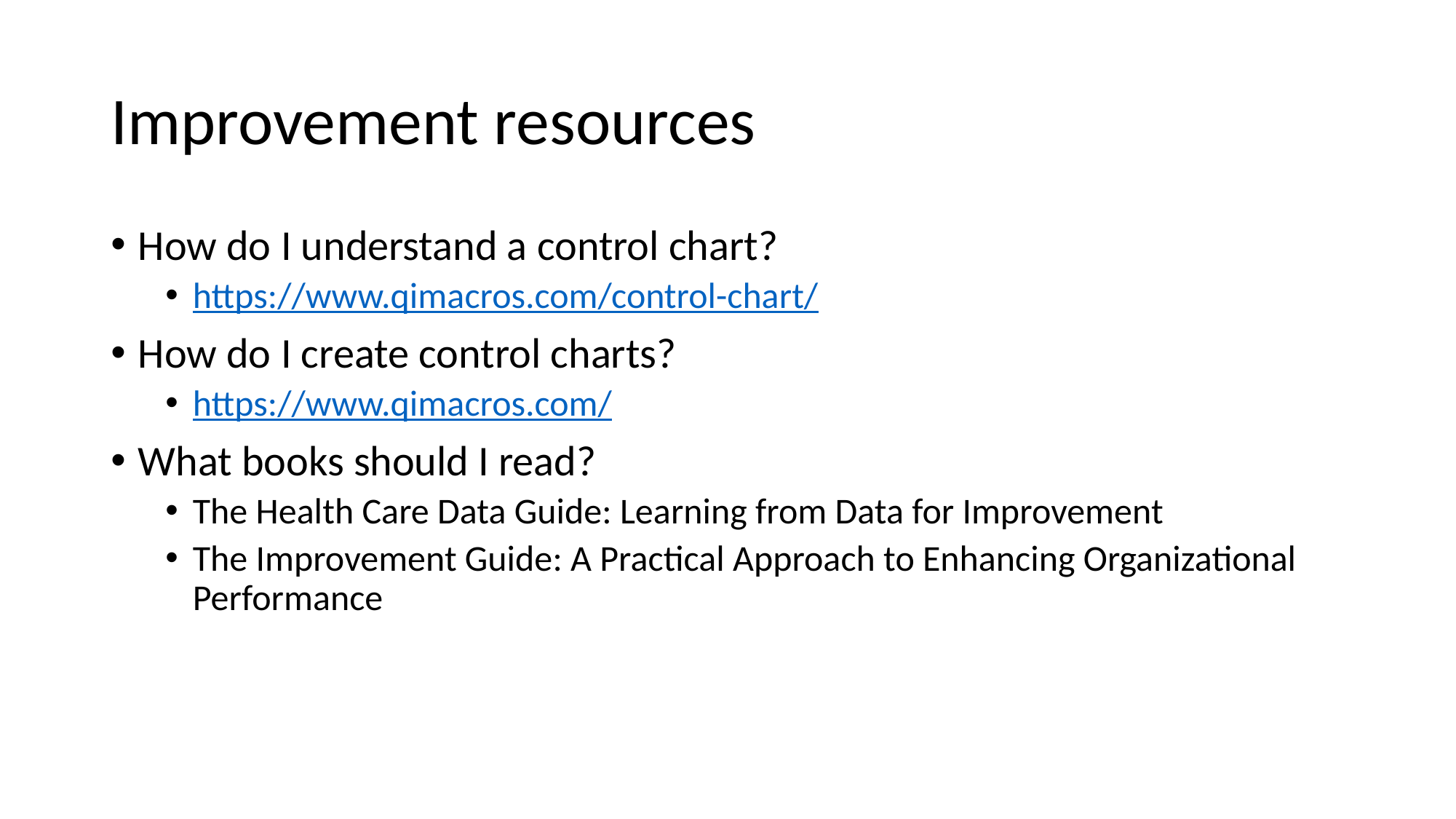

# Improvement resources
How do I understand a control chart?
https://www.qimacros.com/control-chart/
How do I create control charts?
https://www.qimacros.com/
What books should I read?
The Health Care Data Guide: Learning from Data for Improvement
The Improvement Guide: A Practical Approach to Enhancing Organizational Performance